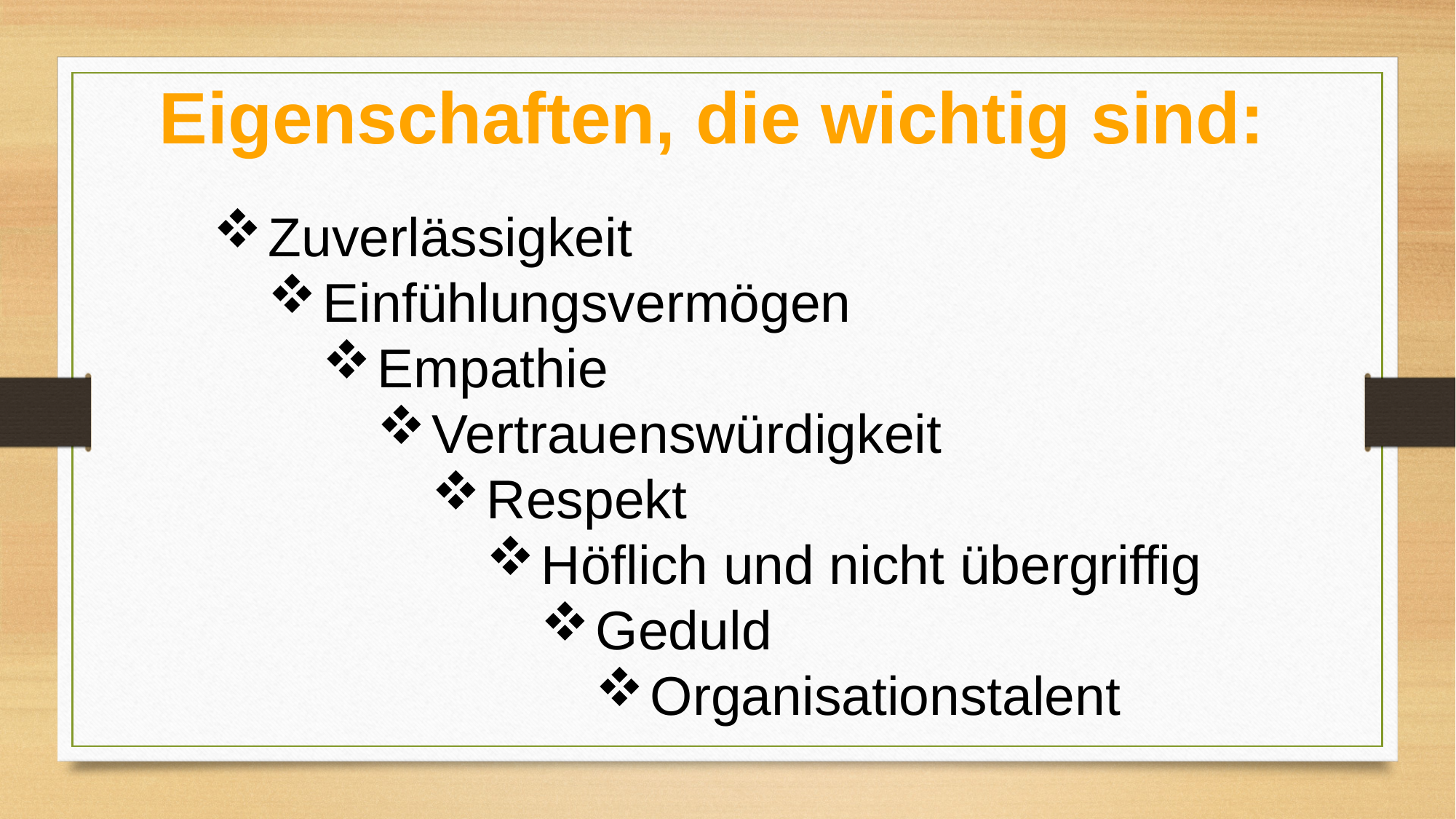

Eigenschaften, die wichtig sind:

Zuverlässigkeit
Einfühlungsvermögen
Empathie
Vertrauenswürdigkeit
Respekt
Höflich und nicht übergriffig
Geduld
Organisationstalent